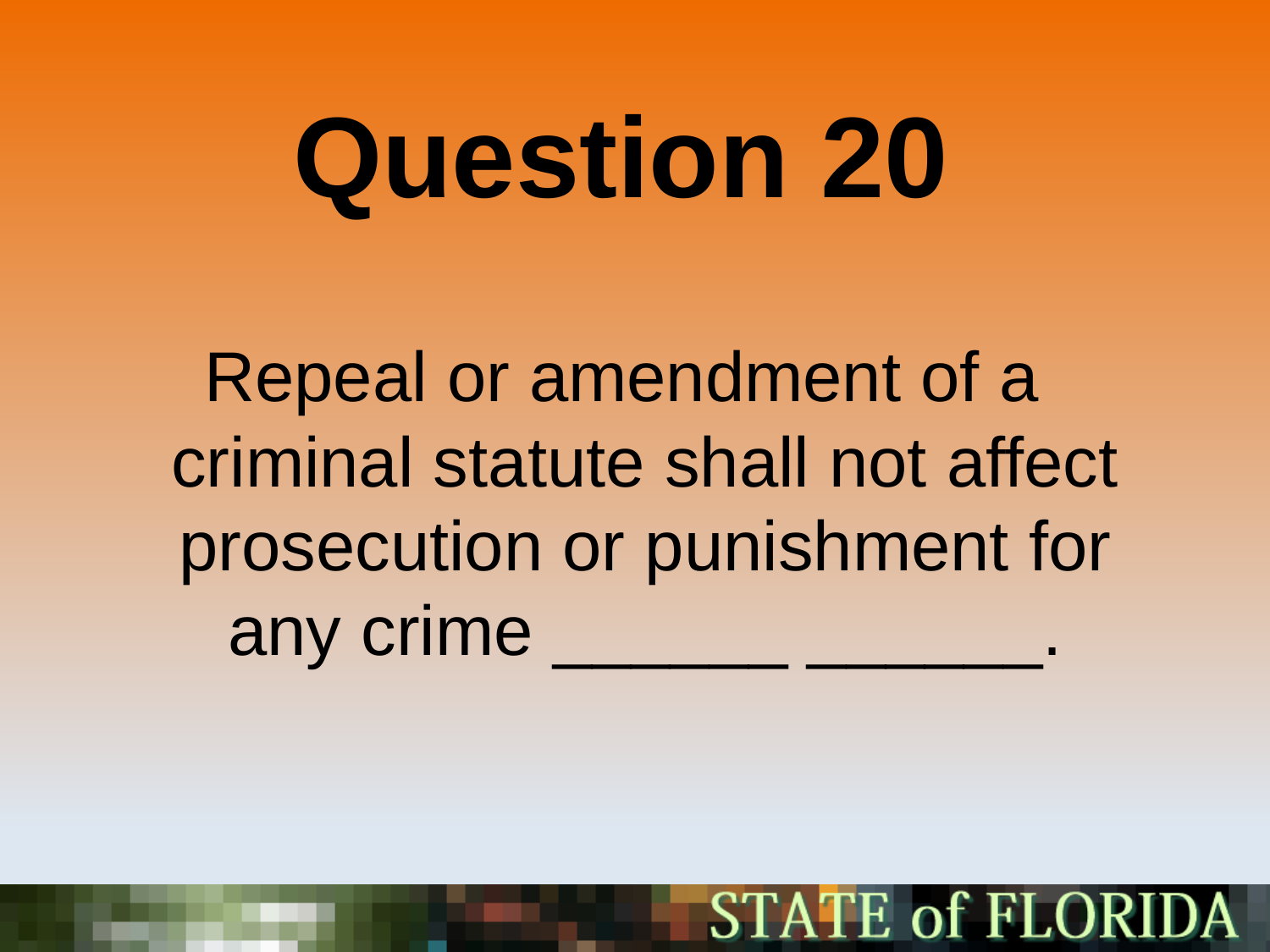

Question 20
Repeal or amendment of a criminal statute shall not affect prosecution or punishment for any crime ______ ______.